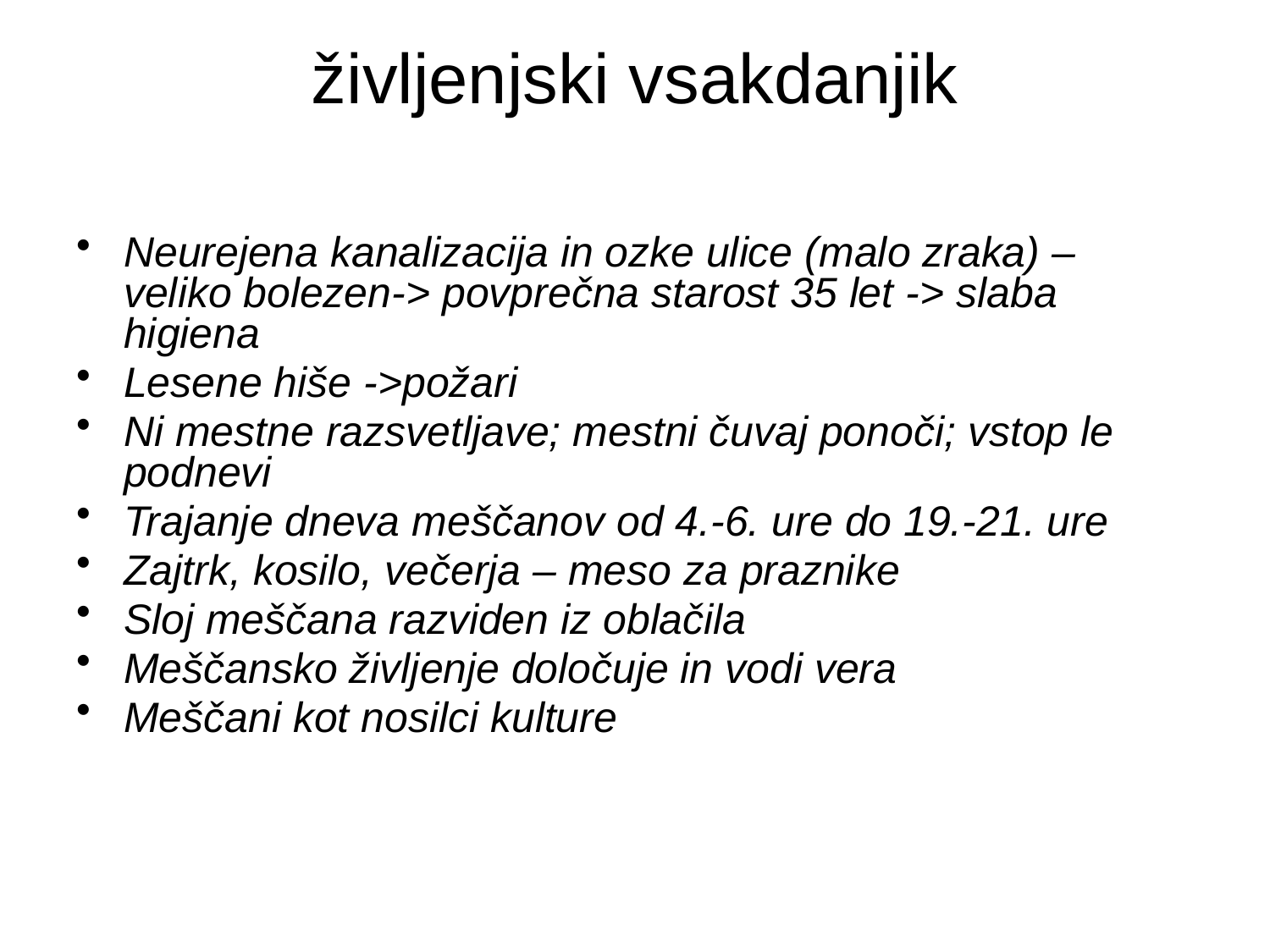

# življenjski vsakdanjik

Neurejena kanalizacija in ozke ulice (malo zraka) – veliko bolezen-> povprečna starost 35 let -> slaba higiena
Lesene hiše ->požari
Ni mestne razsvetljave; mestni čuvaj ponoči; vstop le podnevi
Trajanje dneva meščanov od 4.-6. ure do 19.-21. ure
Zajtrk, kosilo, večerja – meso za praznike
Sloj meščana razviden iz oblačila
Meščansko življenje določuje in vodi vera
Meščani kot nosilci kulture